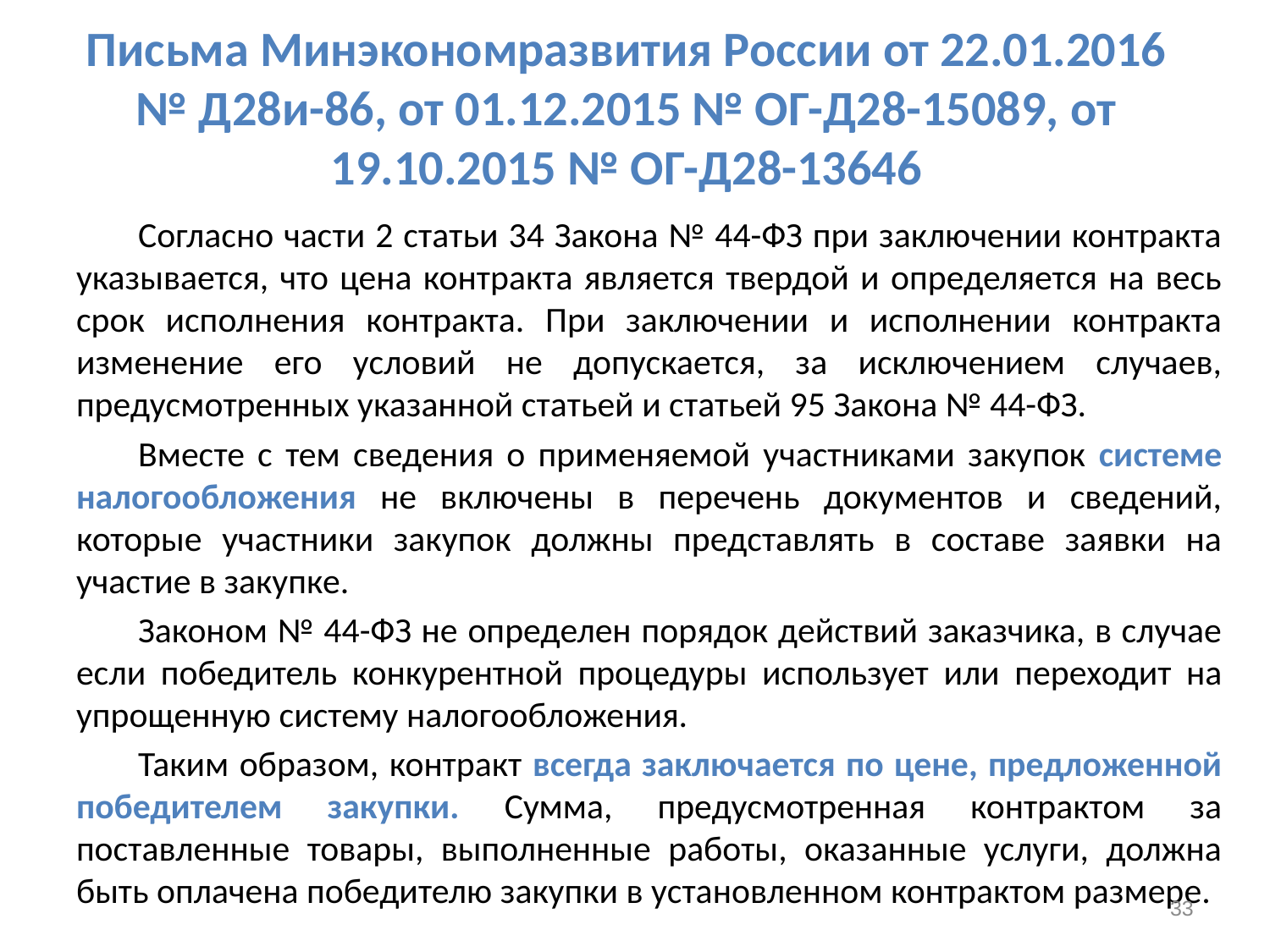

# Письма Минэкономразвития России от 22.01.2016 № Д28и-86, от 01.12.2015 № ОГ-Д28-15089, от 19.10.2015 № ОГ-Д28-13646
Согласно части 2 статьи 34 Закона № 44-ФЗ при заключении контракта указывается, что цена контракта является твердой и определяется на весь срок исполнения контракта. При заключении и исполнении контракта изменение его условий не допускается, за исключением случаев, предусмотренных указанной статьей и статьей 95 Закона № 44-ФЗ.
Вместе с тем сведения о применяемой участниками закупок системе налогообложения не включены в перечень документов и сведений, которые участники закупок должны представлять в составе заявки на участие в закупке.
Законом № 44-ФЗ не определен порядок действий заказчика, в случае если победитель конкурентной процедуры использует или переходит на упрощенную систему налогообложения.
Таким образом, контракт всегда заключается по цене, предложенной победителем закупки. Сумма, предусмотренная контрактом за поставленные товары, выполненные работы, оказанные услуги, должна быть оплачена победителю закупки в установленном контрактом размере.
33